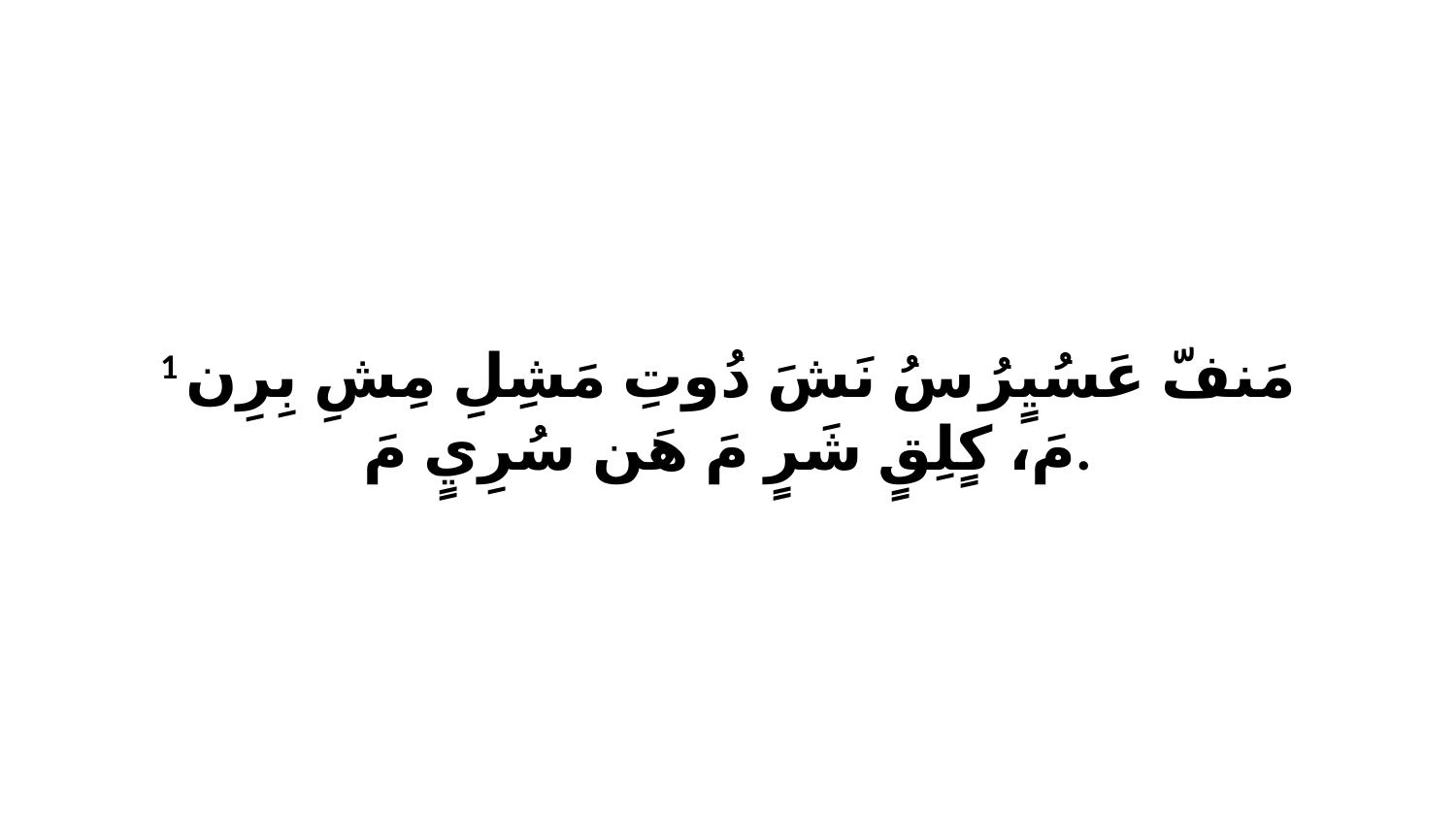

1 مَنفّ عَسُيٍرُ سُ نَشَ دُوتِ مَشِلِ مِشِ بِرِن مَ، كٍلِقٍ شَرٍ مَ هَن سُرِيٍ مَ.